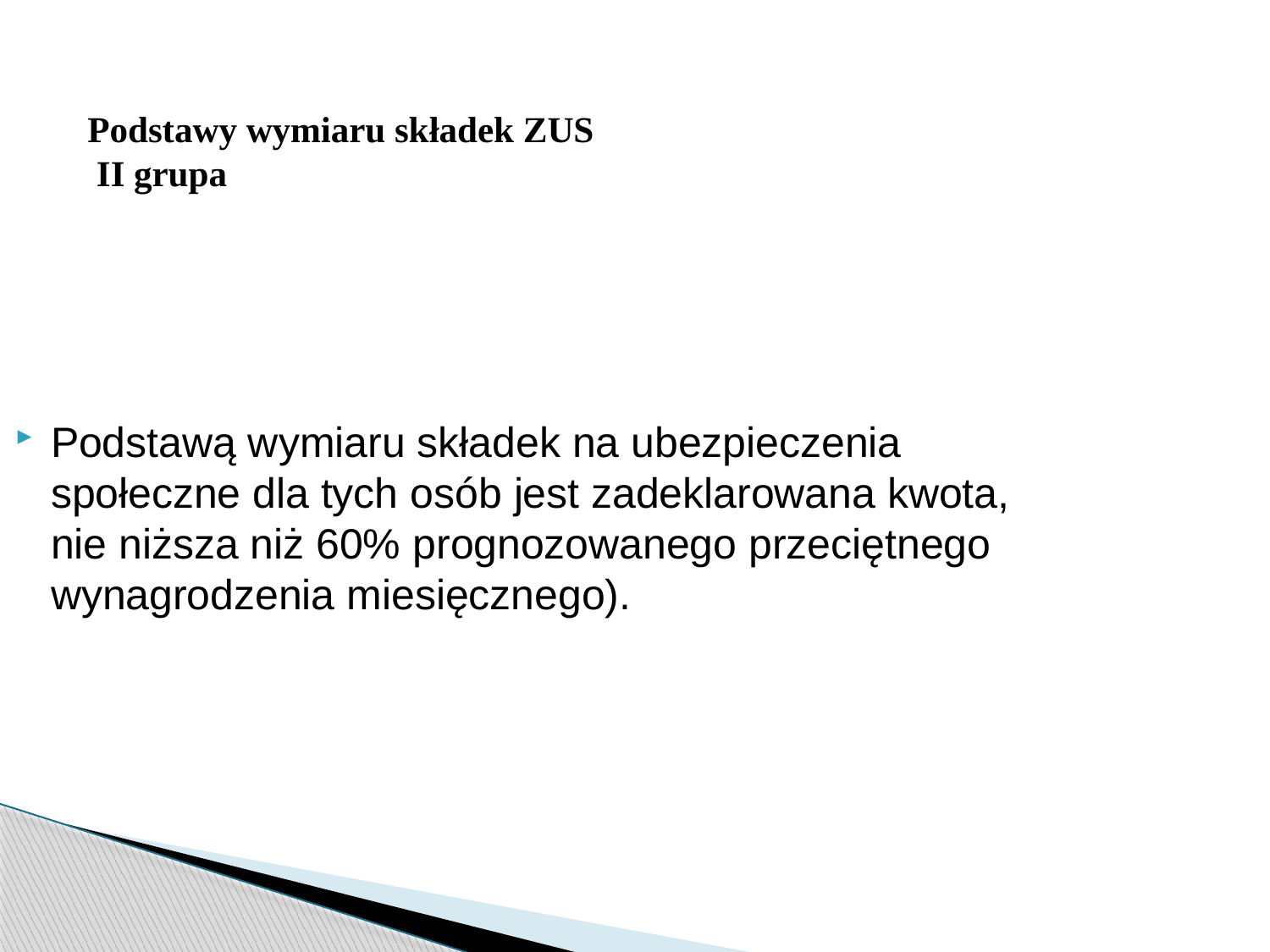

# Podstawy wymiaru składek ZUS II grupa
Podstawą wymiaru składek na ubezpieczenia społeczne dla tych osób jest zadeklarowana kwota, nie niższa niż 60% prognozowanego przeciętnego wynagrodzenia miesięcznego).